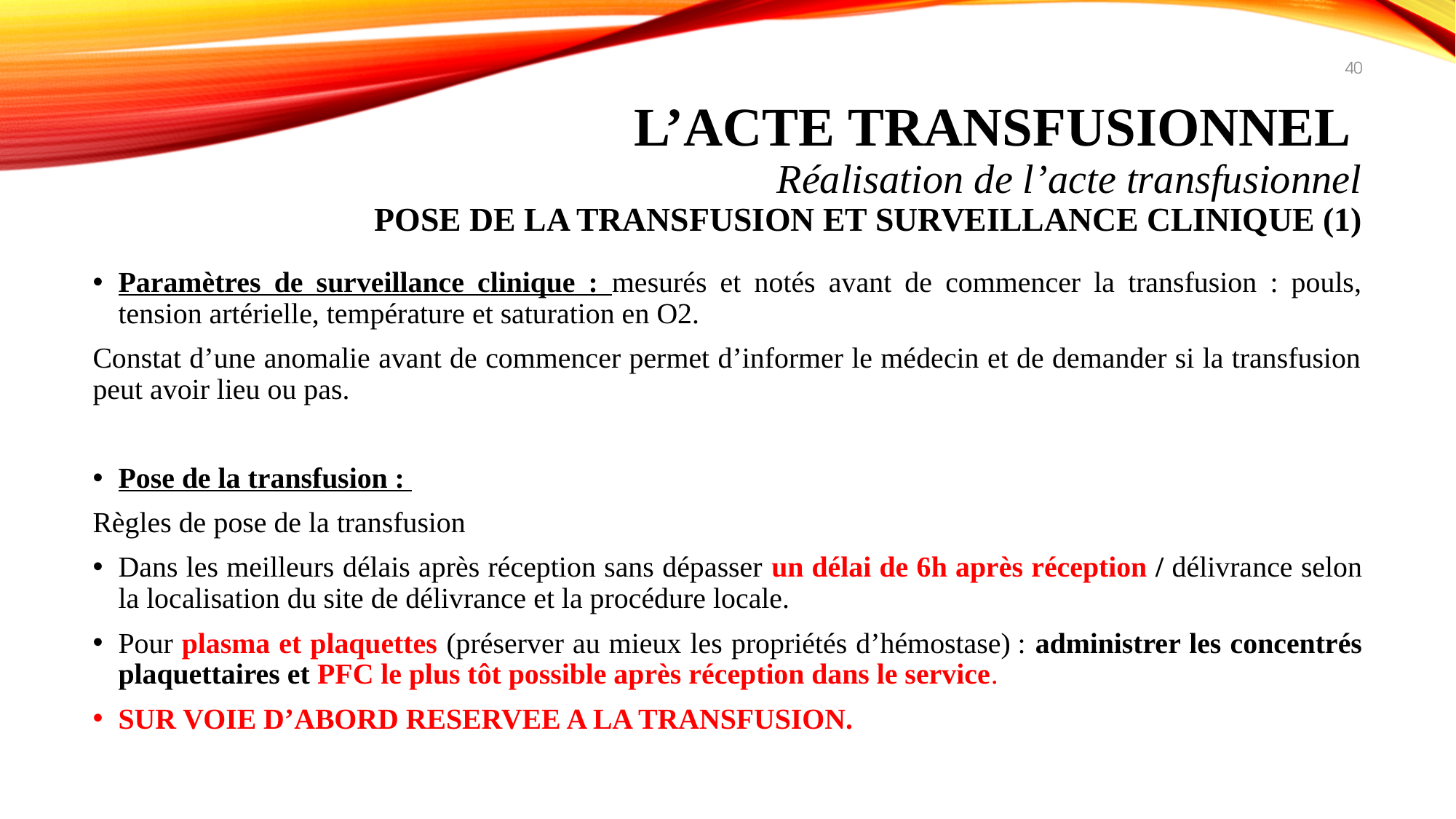

40
# L’acte transfusionnel Réalisation de l’acte transfusionnel POSE DE LA TRANSFUSION ET SURVEILLANCE CLINIQUE (1)
Paramètres de surveillance clinique : mesurés et notés avant de commencer la transfusion : pouls, tension artérielle, température et saturation en O2.
Constat d’une anomalie avant de commencer permet d’informer le médecin et de demander si la transfusion peut avoir lieu ou pas.

Pose de la transfusion :
Règles de pose de la transfusion
Dans les meilleurs délais après réception sans dépasser un délai de 6h après réception / délivrance selon la localisation du site de délivrance et la procédure locale.
Pour plasma et plaquettes (préserver au mieux les propriétés d’hémostase) : administrer les concentrés plaquettaires et PFC le plus tôt possible après réception dans le service.
SUR VOIE D’ABORD RESERVEE A LA TRANSFUSION.